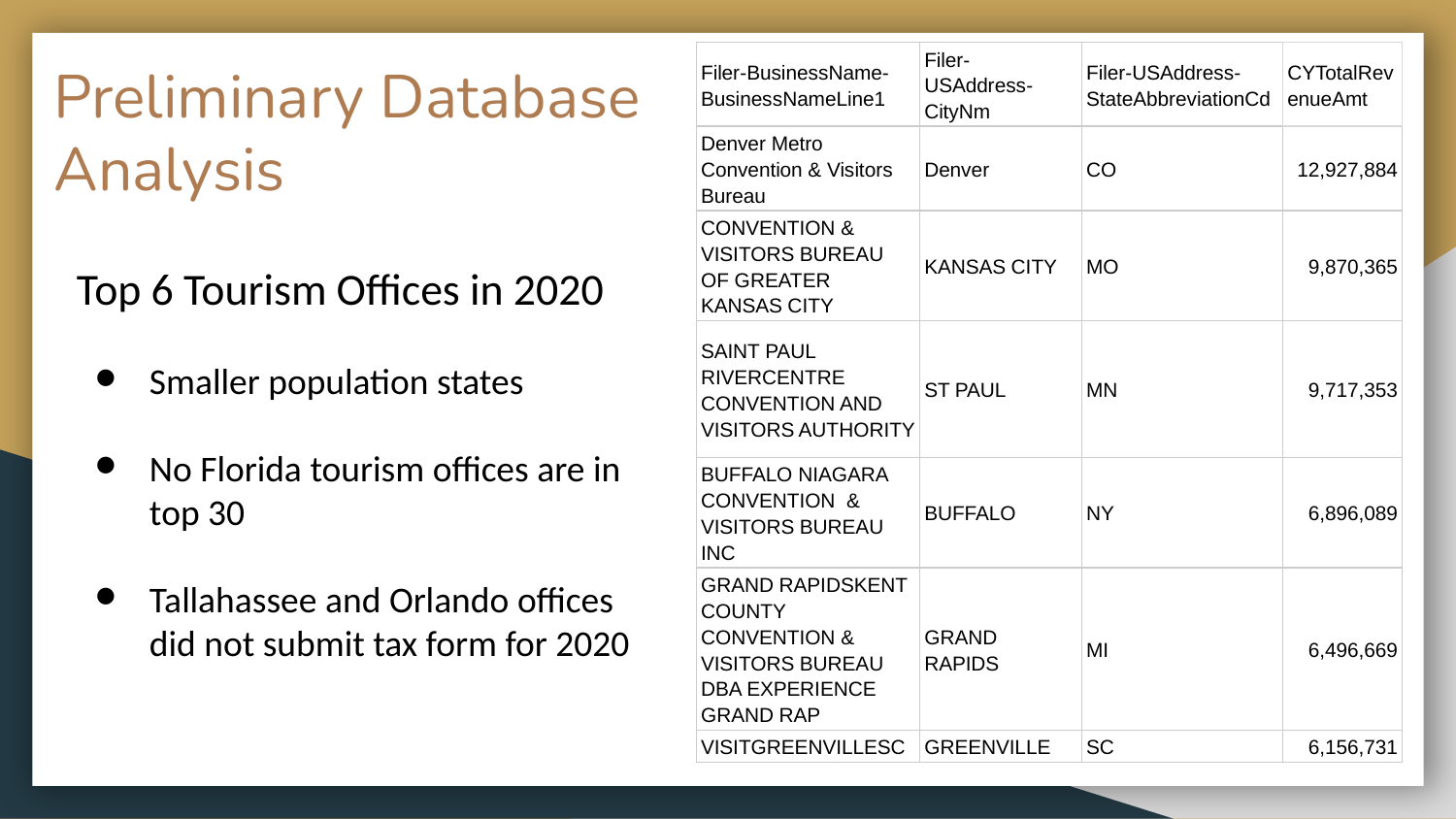

| Filer-BusinessName-BusinessNameLine1 | Filer-USAddress-CityNm | Filer-USAddress-StateAbbreviationCd | CYTotalRevenueAmt |
| --- | --- | --- | --- |
| Denver Metro Convention & Visitors Bureau | Denver | CO | 12,927,884 |
| CONVENTION & VISITORS BUREAU OF GREATER KANSAS CITY | KANSAS CITY | MO | 9,870,365 |
| SAINT PAUL RIVERCENTRE CONVENTION AND VISITORS AUTHORITY | ST PAUL | MN | 9,717,353 |
| BUFFALO NIAGARA CONVENTION & VISITORS BUREAU INC | BUFFALO | NY | 6,896,089 |
| GRAND RAPIDSKENT COUNTY CONVENTION & VISITORS BUREAU DBA EXPERIENCE GRAND RAP | GRAND RAPIDS | MI | 6,496,669 |
| VISITGREENVILLESC | GREENVILLE | SC | 6,156,731 |
# Preliminary Database Analysis
Top 6 Tourism Offices in 2020

Smaller population states

No Florida tourism offices are in top 30

Tallahassee and Orlando offices did not submit tax form for 2020